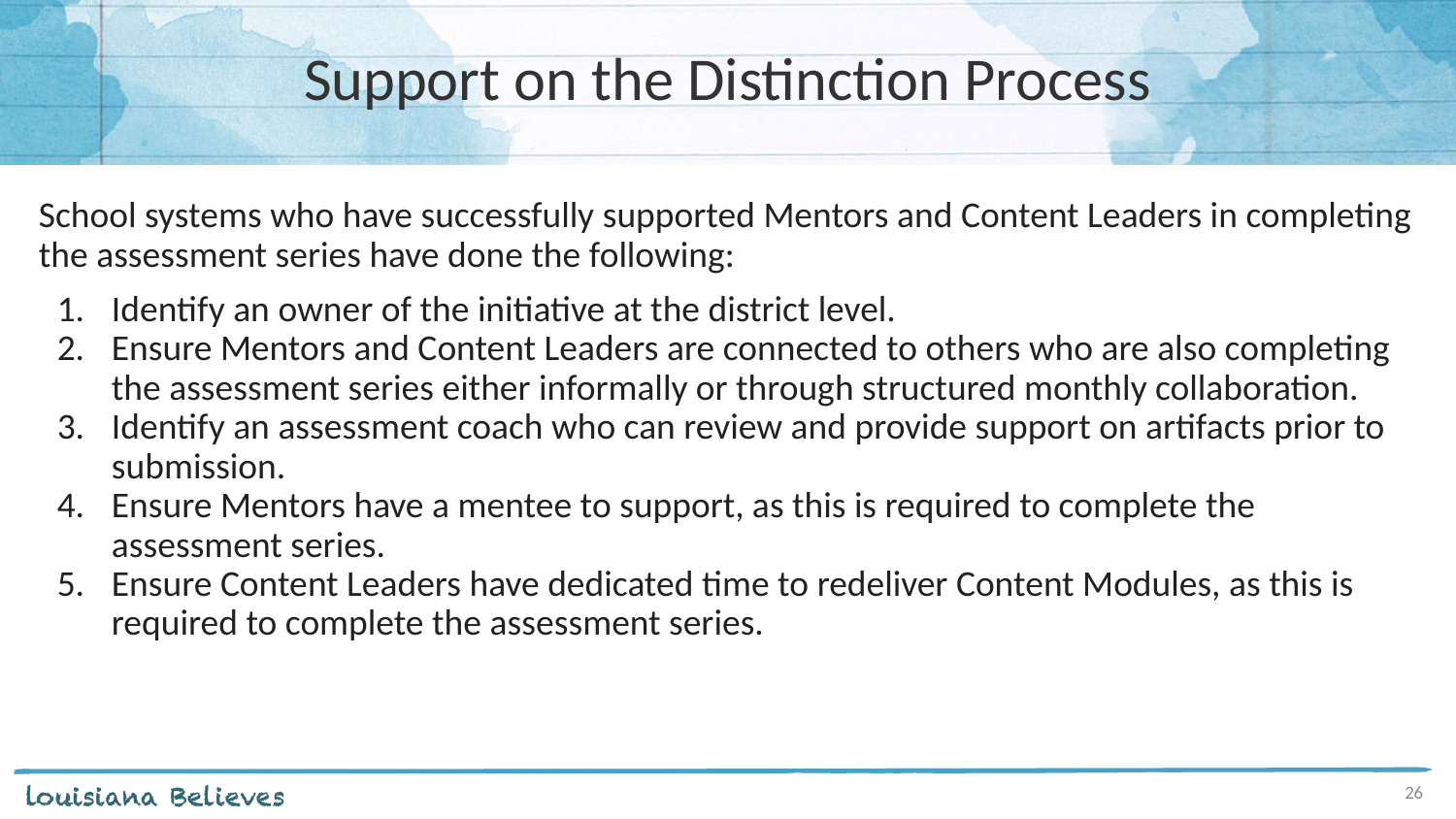

# Support on the Distinction Process
School systems who have successfully supported Mentors and Content Leaders in completing the assessment series have done the following:
Identify an owner of the initiative at the district level.
Ensure Mentors and Content Leaders are connected to others who are also completing the assessment series either informally or through structured monthly collaboration.
Identify an assessment coach who can review and provide support on artifacts prior to submission.
Ensure Mentors have a mentee to support, as this is required to complete the assessment series.
Ensure Content Leaders have dedicated time to redeliver Content Modules, as this is required to complete the assessment series.